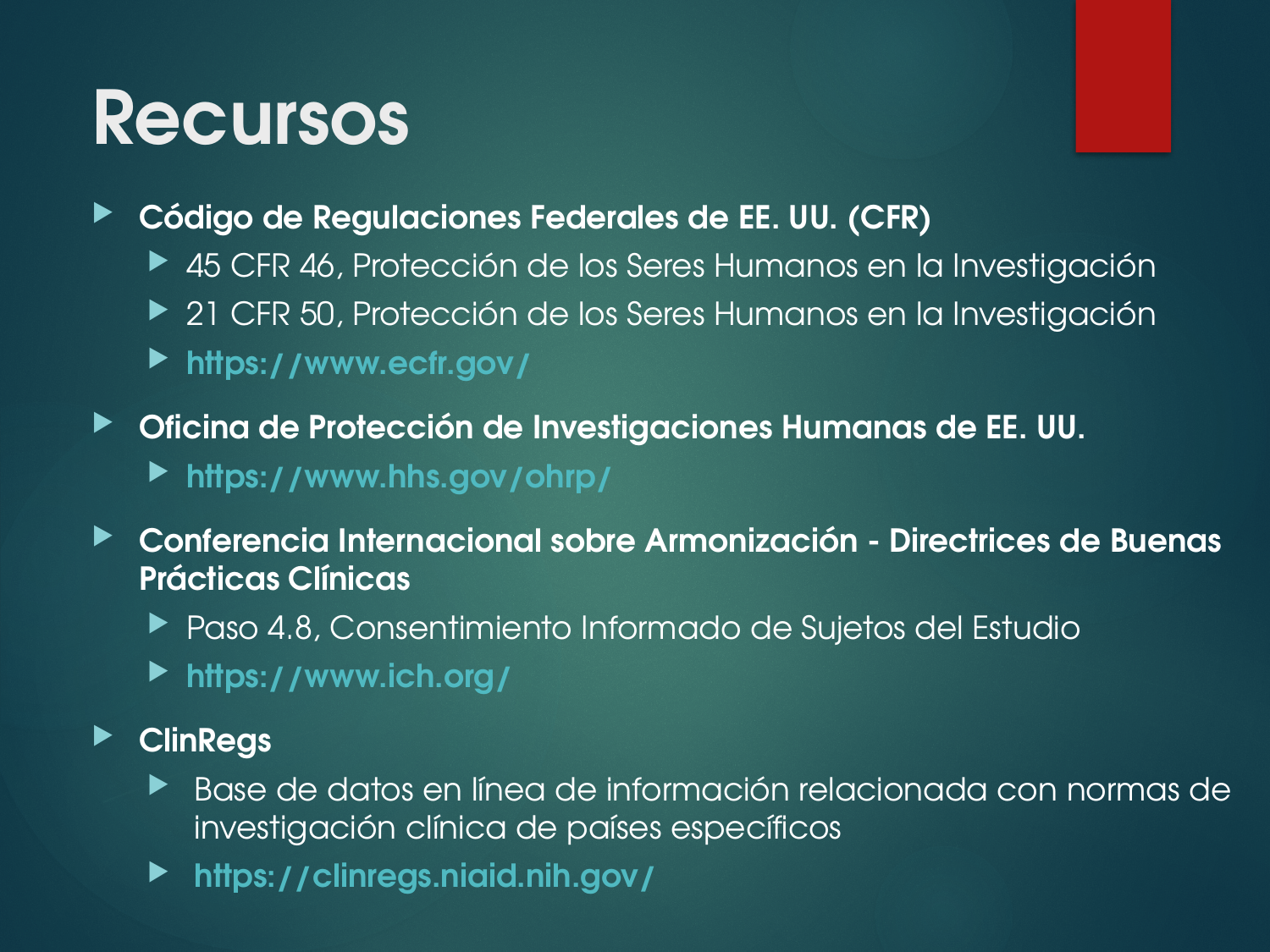

# Recursos
Código de Regulaciones Federales de EE. UU. (CFR)
45 CFR 46, Protección de los Seres Humanos en la Investigación
21 CFR 50, Protección de los Seres Humanos en la Investigación
https://www.ecfr.gov/
Oficina de Protección de Investigaciones Humanas de EE. UU.
https://www.hhs.gov/ohrp/
Conferencia Internacional sobre Armonización - Directrices de Buenas Prácticas Clínicas
Paso 4.8, Consentimiento Informado de Sujetos del Estudio
https://www.ich.org/
ClinRegs
Base de datos en línea de información relacionada con normas de investigación clínica de países específicos
https://clinregs.niaid.nih.gov/